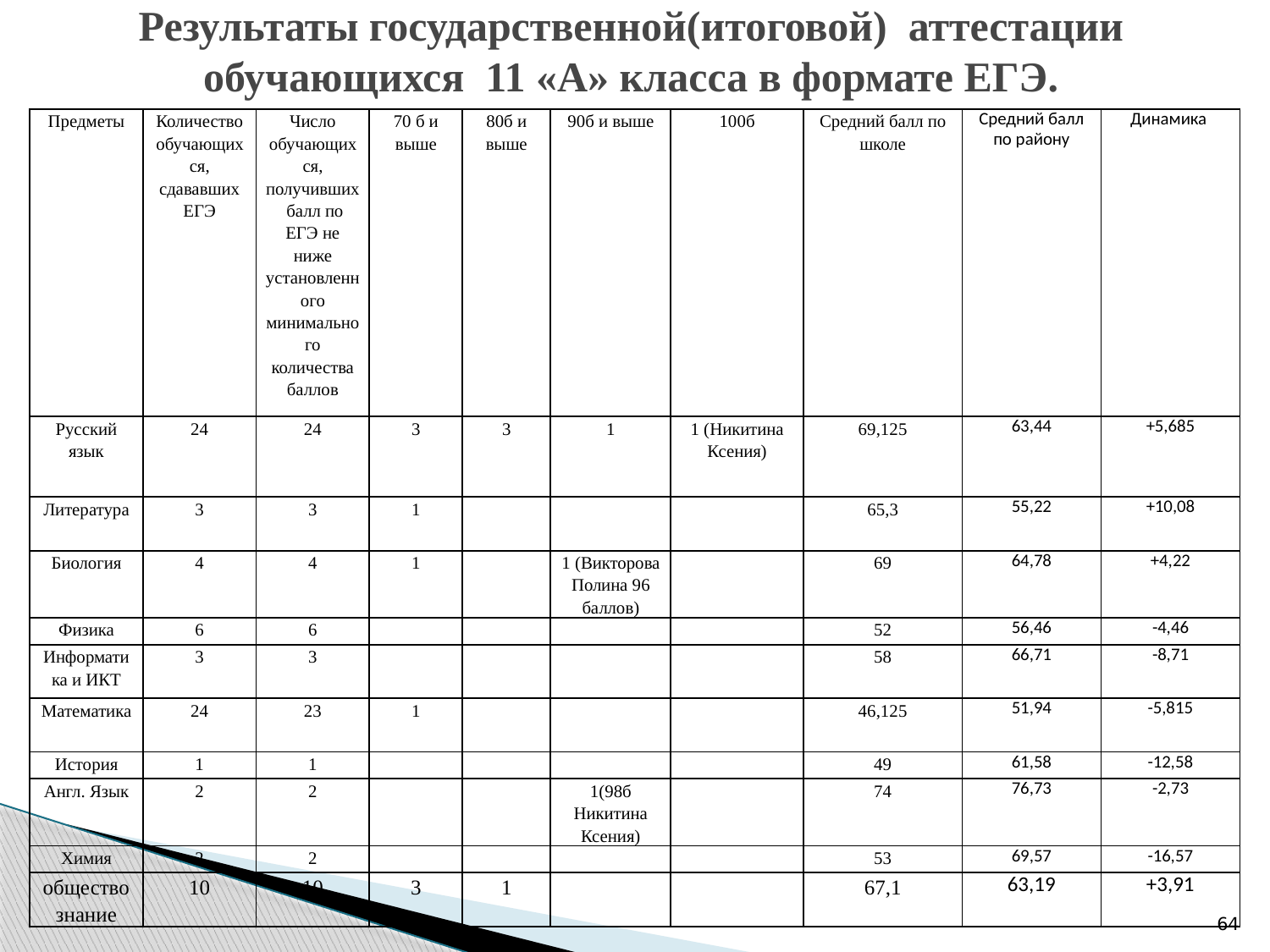

# Результаты государственной(итоговой)  аттестации обучающихся  11 «А» класса в формате ЕГЭ.
| Предметы | Количество обучающихся, сдававших ЕГЭ | Число обучающихся, получивших балл по ЕГЭ не ниже установленного минимального количества баллов | 70 б и выше | 80б и выше | 90б и выше | 100б | Средний балл по школе | Средний балл по району | Динамика |
| --- | --- | --- | --- | --- | --- | --- | --- | --- | --- |
| Русский язык | 24 | 24 | 3 | 3 | 1 | 1 (Никитина Ксения) | 69,125 | 63,44 | +5,685 |
| Литература | 3 | 3 | 1 |  |  |  | 65,3 | 55,22 | +10,08 |
| Биология | 4 | 4 | 1 |  | 1 (Викторова Полина 96 баллов) |  | 69 | 64,78 | +4,22 |
| Физика | 6 | 6 |  |  |  |  | 52 | 56,46 | -4,46 |
| Информатика и ИКТ | 3 | 3 |  |  |  |  | 58 | 66,71 | -8,71 |
| Математика | 24 | 23 | 1 |  |  |  | 46,125 | 51,94 | -5,815 |
| История | 1 | 1 |  |  |  |  | 49 | 61,58 | -12,58 |
| Англ. Язык | 2 | 2 |  |  | 1(98б Никитина Ксения) |  | 74 | 76,73 | -2,73 |
| Химия | 2 | 2 |  |  |  |  | 53 | 69,57 | -16,57 |
| обществознание | 10 | 10 | 3 | 1 |  |  | 67,1 | 63,19 | +3,91 |
64